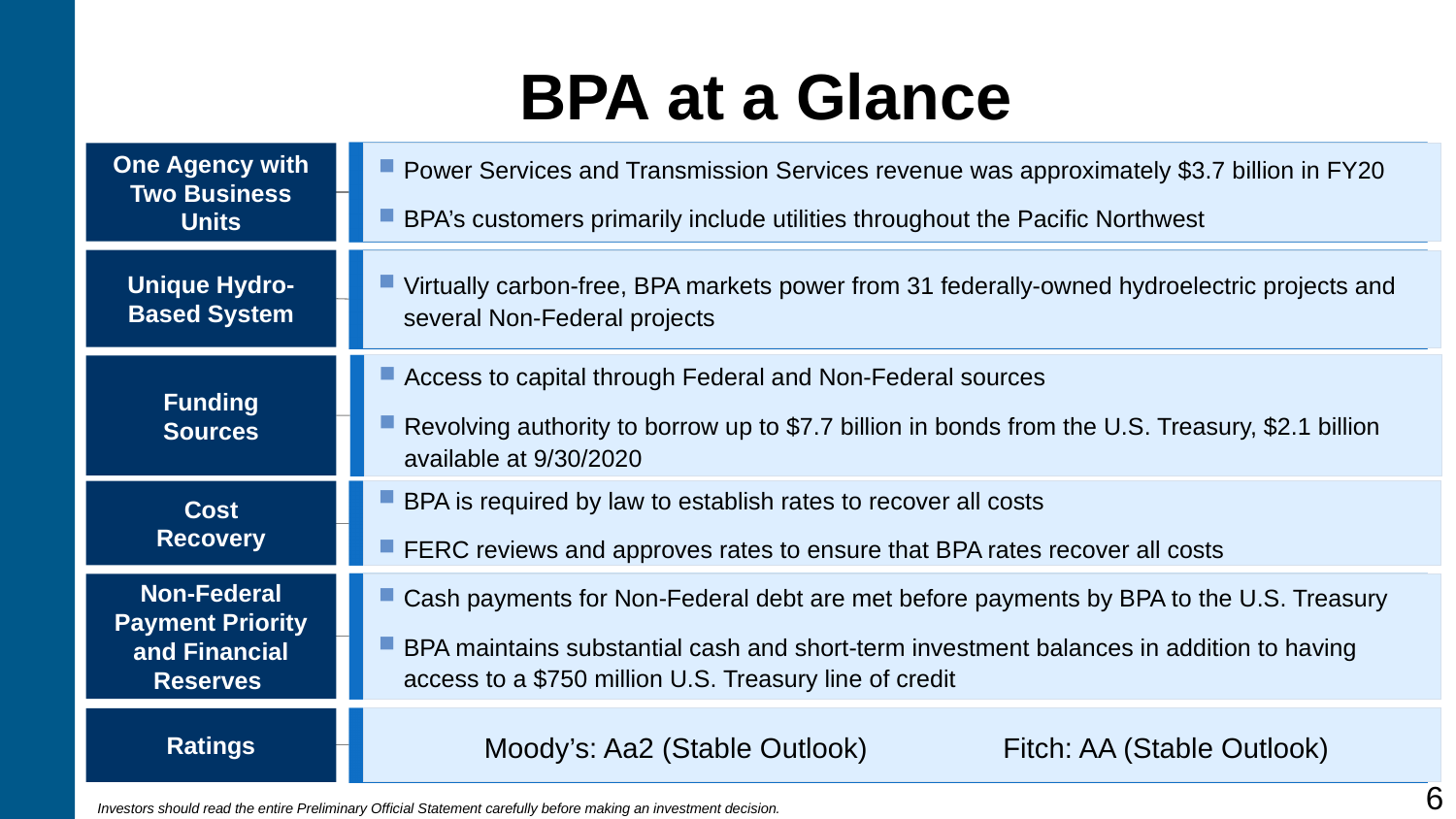

BPA at a Glance
One Agency with Two Business Units
Power Services and Transmission Services revenue was approximately $3.7 billion in FY20
BPA’s customers primarily include utilities throughout the Pacific Northwest
Unique Hydro-Based System
Virtually carbon-free, BPA markets power from 31 federally-owned hydroelectric projects and several Non-Federal projects
Access to capital through Federal and Non-Federal sources
Revolving authority to borrow up to $7.7 billion in bonds from the U.S. Treasury, $2.1 billion available at 9/30/2020
Funding
Sources
Cost
Recovery
BPA is required by law to establish rates to recover all costs
FERC reviews and approves rates to ensure that BPA rates recover all costs
Non-Federal Payment Priority and Financial Reserves
Cash payments for Non-Federal debt are met before payments by BPA to the U.S. Treasury
BPA maintains substantial cash and short-term investment balances in addition to having access to a $750 million U.S. Treasury line of credit
Ratings
Moody’s: Aa2 (Stable Outlook)                 Fitch: AA (Stable Outlook)
6
Investors should read the entire Preliminary Official Statement carefully before making an investment decision.